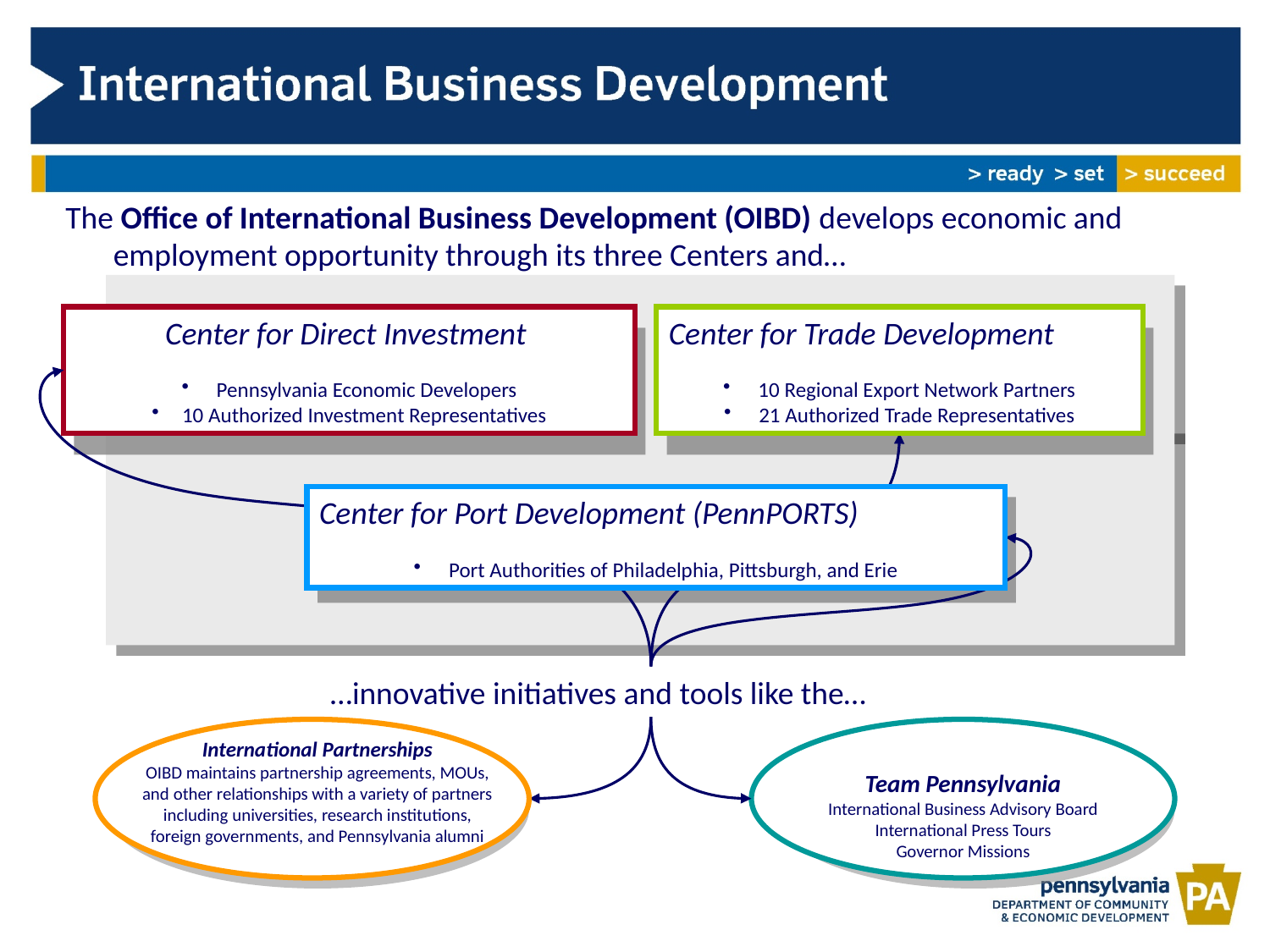

The Office of International Business Development (OIBD) develops economic and employment opportunity through its three Centers and…

Center for Direct Investment

 Pennsylvania Economic Developers
10 Authorized Investment Representatives
Center for Trade Development

 10 Regional Export Network Partners
 21 Authorized Trade Representatives

Center for Port Development (PennPORTS)

 Port Authorities of Philadelphia, Pittsburgh, and Erie

…innovative initiatives and tools like the…

International Partnerships
OIBD maintains partnership agreements, MOUs, and other relationships with a variety of partners including universities, research institutions, foreign governments, and Pennsylvania alumni

Team Pennsylvania
International Business Advisory Board
International Press Tours
Governor Missions